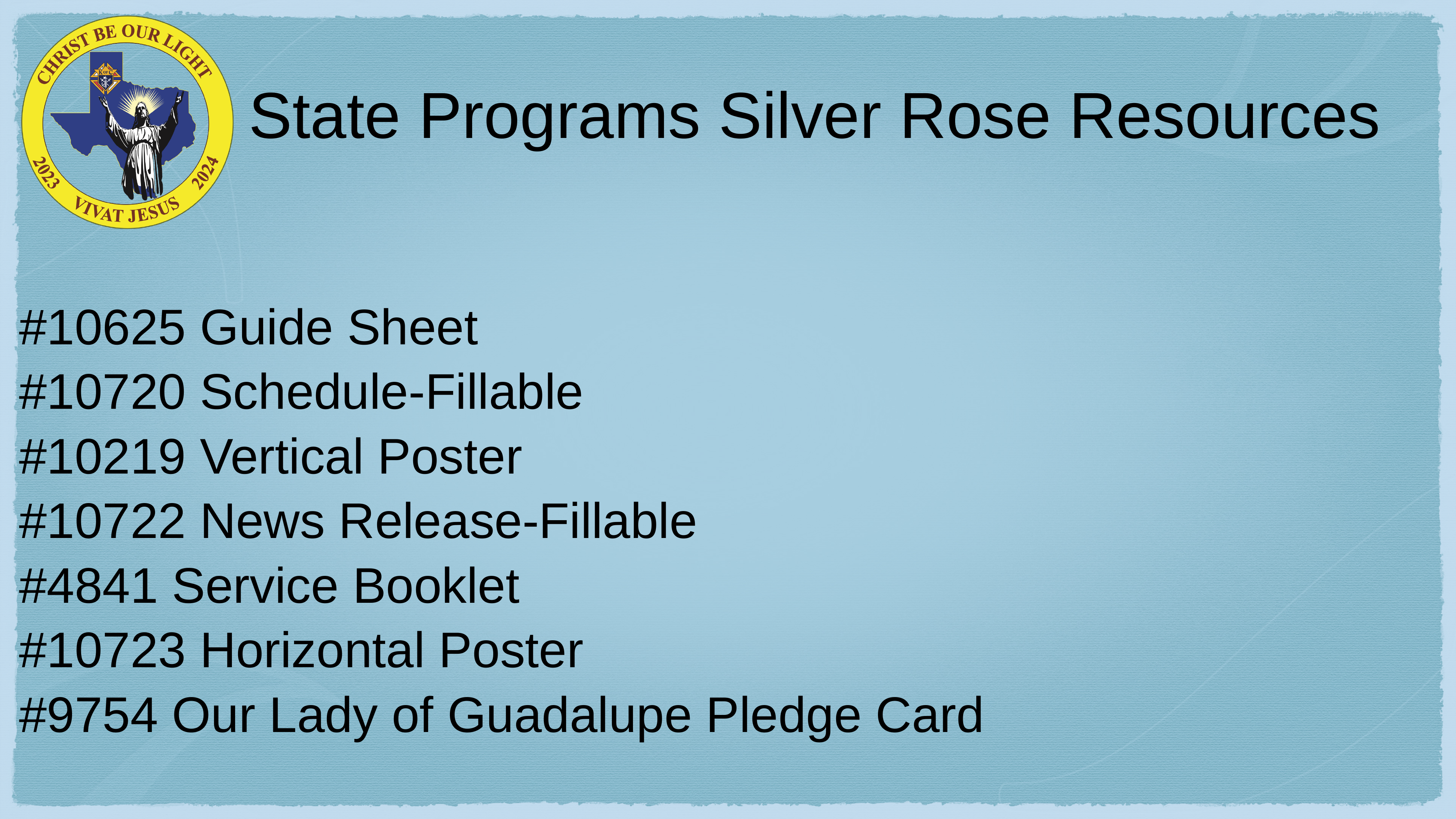

# State Programs Silver Rose Resources
#10625 Guide Sheet
#10720 Schedule-Fillable
#10219 Vertical Poster
#10722 News Release-Fillable
#4841 Service Booklet
#10723 Horizontal Poster
#9754 Our Lady of Guadalupe Pledge Card